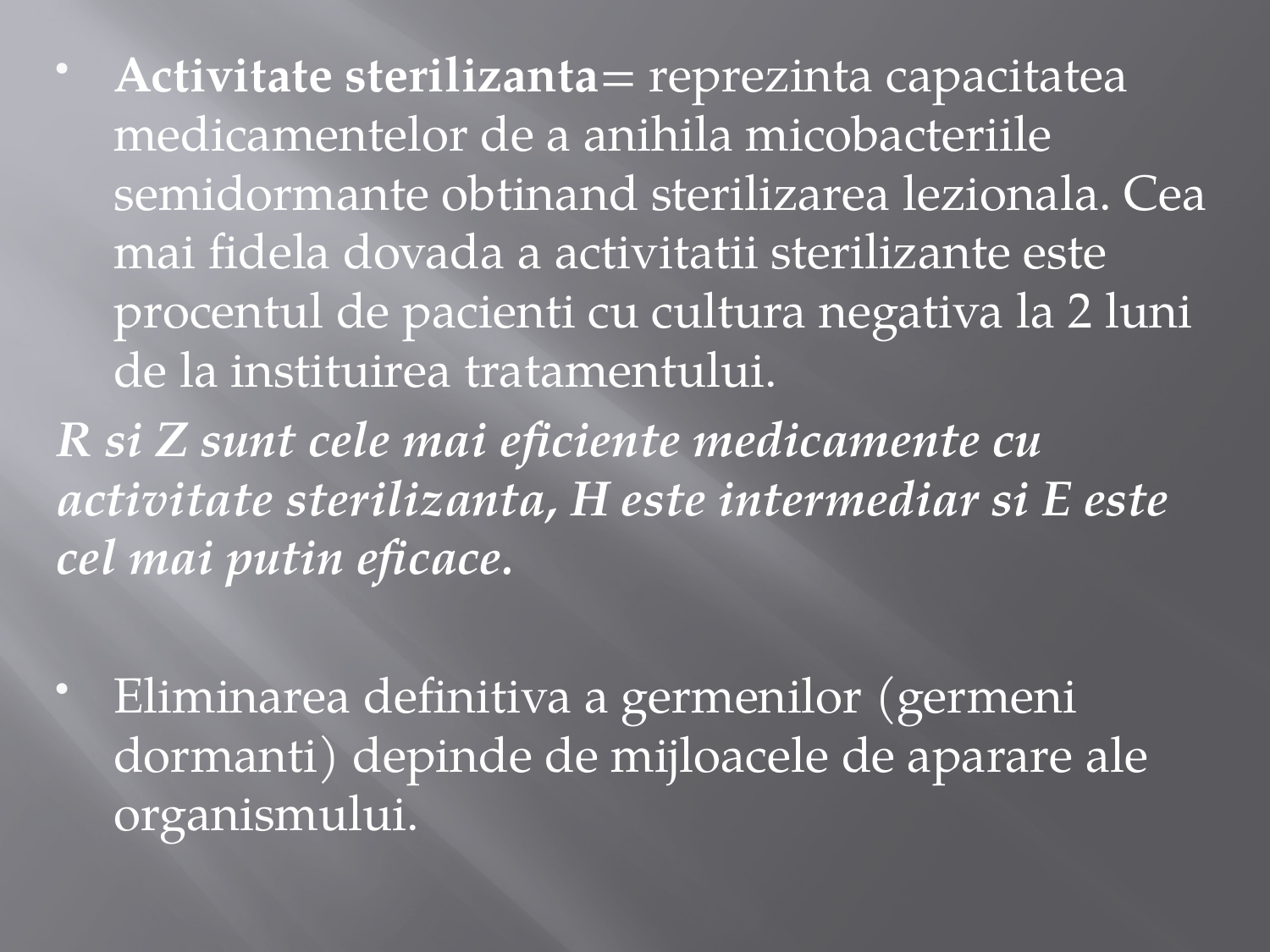

Activitate sterilizanta= reprezinta capacitatea medicamentelor de a anihila micobacteriile semidormante obtinand sterilizarea lezionala. Cea mai fidela dovada a activitatii sterilizante este procentul de pacienti cu cultura negativa la 2 luni de la instituirea tratamentului.
R si Z sunt cele mai eficiente medicamente cu activitate sterilizanta, H este intermediar si E este cel mai putin eficace.

Eliminarea definitiva a germenilor (germeni dormanti) depinde de mijloacele de aparare ale organismului.